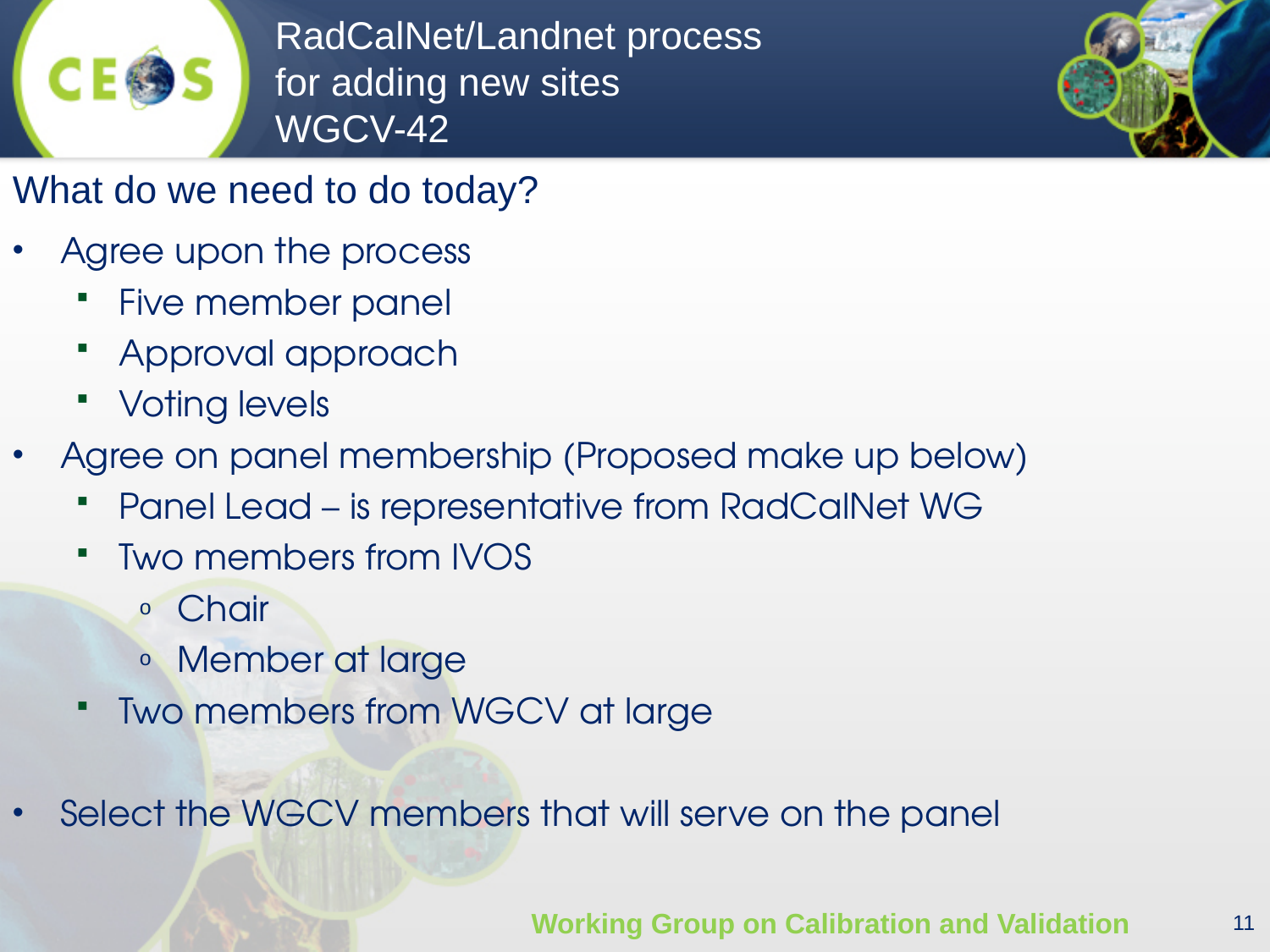

What do we need to do today?
Agree upon the process
Five member panel
Approval approach
Voting levels
Agree on panel membership (Proposed make up below)
Panel Lead – is representative from RadCalNet WG
Two members from IVOS
Chair
Member at large
Two members from WGCV at large

Select the WGCV members that will serve on the panel